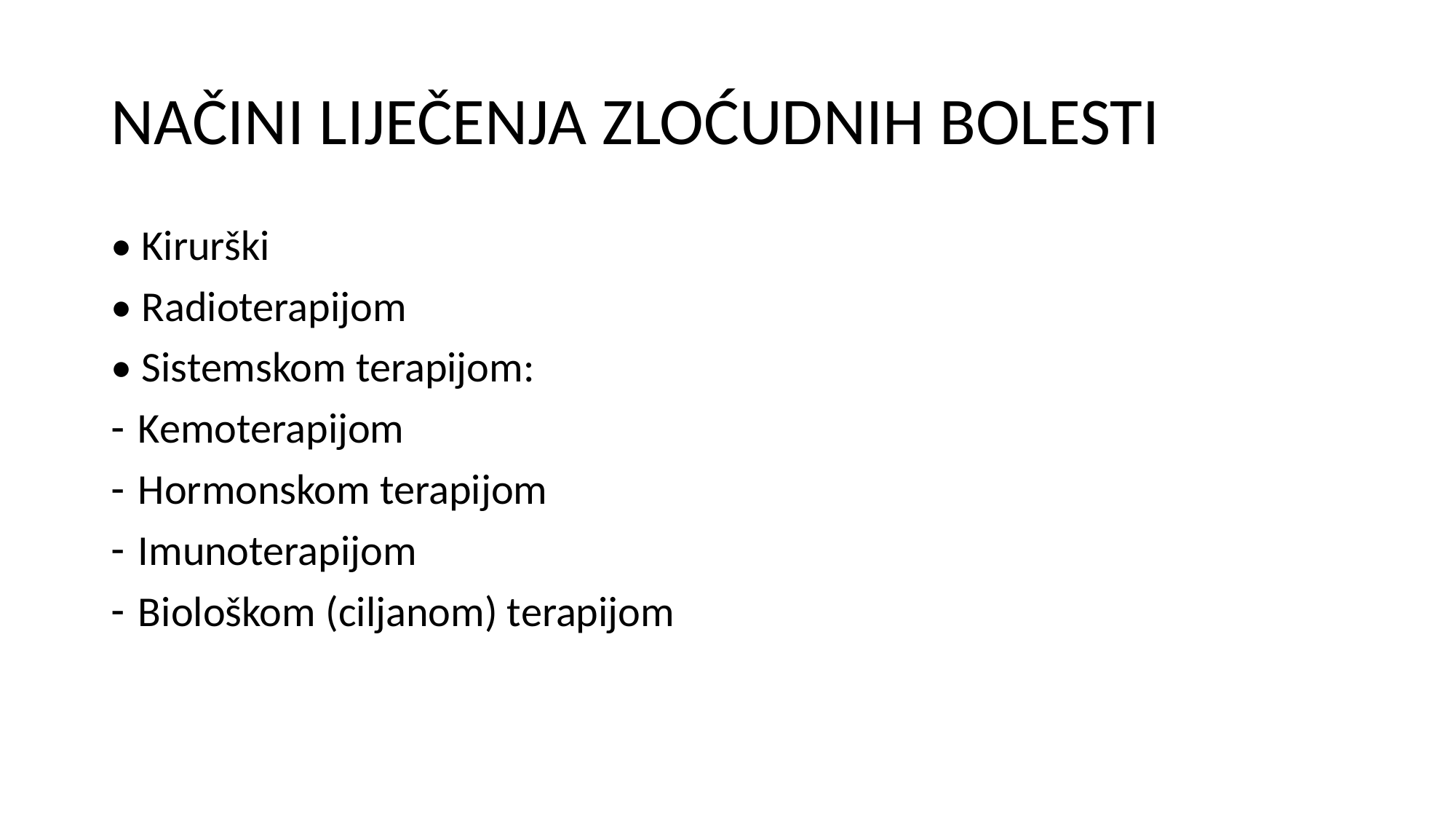

# NAČINI LIJEČENJA ZLOĆUDNIH BOLESTI
• Kirurški
• Radioterapijom
• Sistemskom terapijom:
Kemoterapijom
Hormonskom terapijom
Imunoterapijom
Biološkom (ciljanom) terapijom